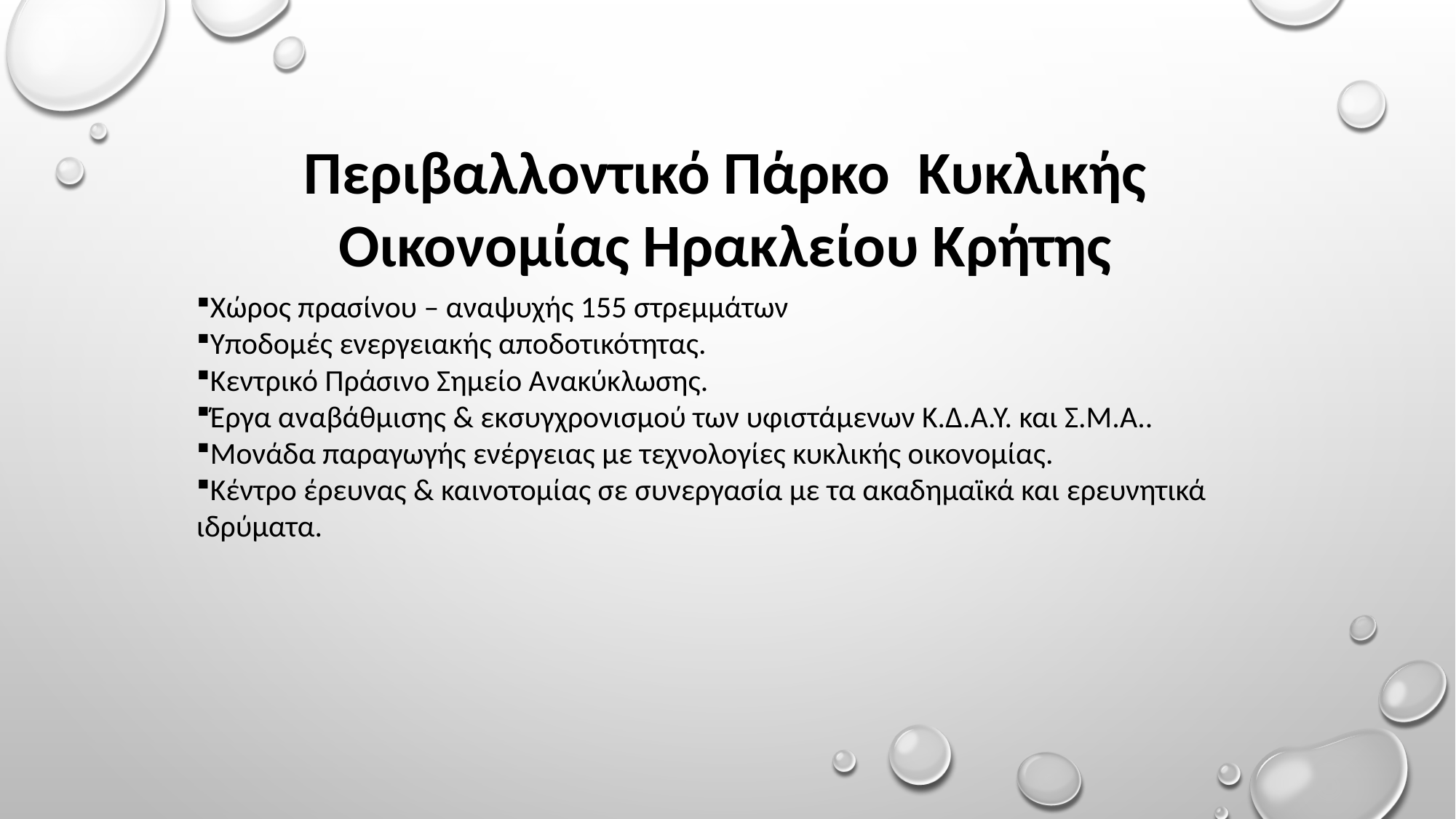

#

Περιβαλλοντικό Πάρκο  Κυκλικής Οικονομίας Ηρακλείου Κρήτης
Χώρος πρασίνου – αναψυχής 155 στρεμμάτων
Υποδομές ενεργειακής αποδοτικότητας.
Κεντρικό Πράσινο Σημείο Ανακύκλωσης.
Έργα αναβάθμισης & εκσυγχρονισμού των υφιστάμενων Κ.Δ.Α.Υ. και Σ.Μ.Α..
Μονάδα παραγωγής ενέργειας με τεχνολογίες κυκλικής οικονομίας.
Κέντρο έρευνας & καινοτομίας σε συνεργασία με τα ακαδημαϊκά και ερευνητικά ιδρύματα.